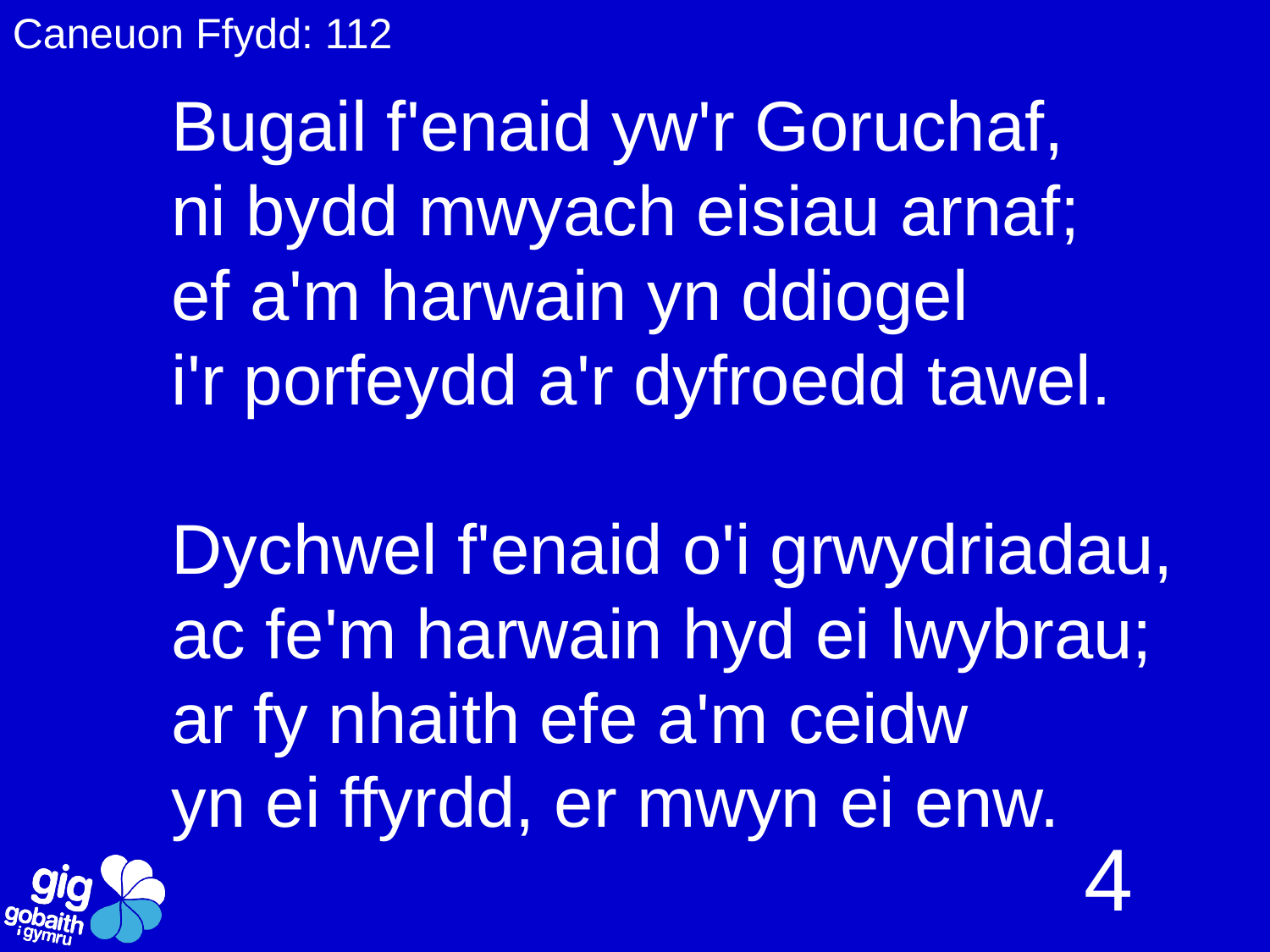

Caneuon Ffydd: 112

Bugail f'enaid yw'r Goruchaf,
ni bydd mwyach eisiau arnaf;
ef a'm harwain yn ddiogel
i'r porfeydd a'r dyfroedd tawel.

Dychwel f'enaid o'i grwydriadau,
ac fe'm harwain hyd ei lwybrau;
ar fy nhaith efe a'm ceidw
yn ei ffyrdd, er mwyn ei enw.
4